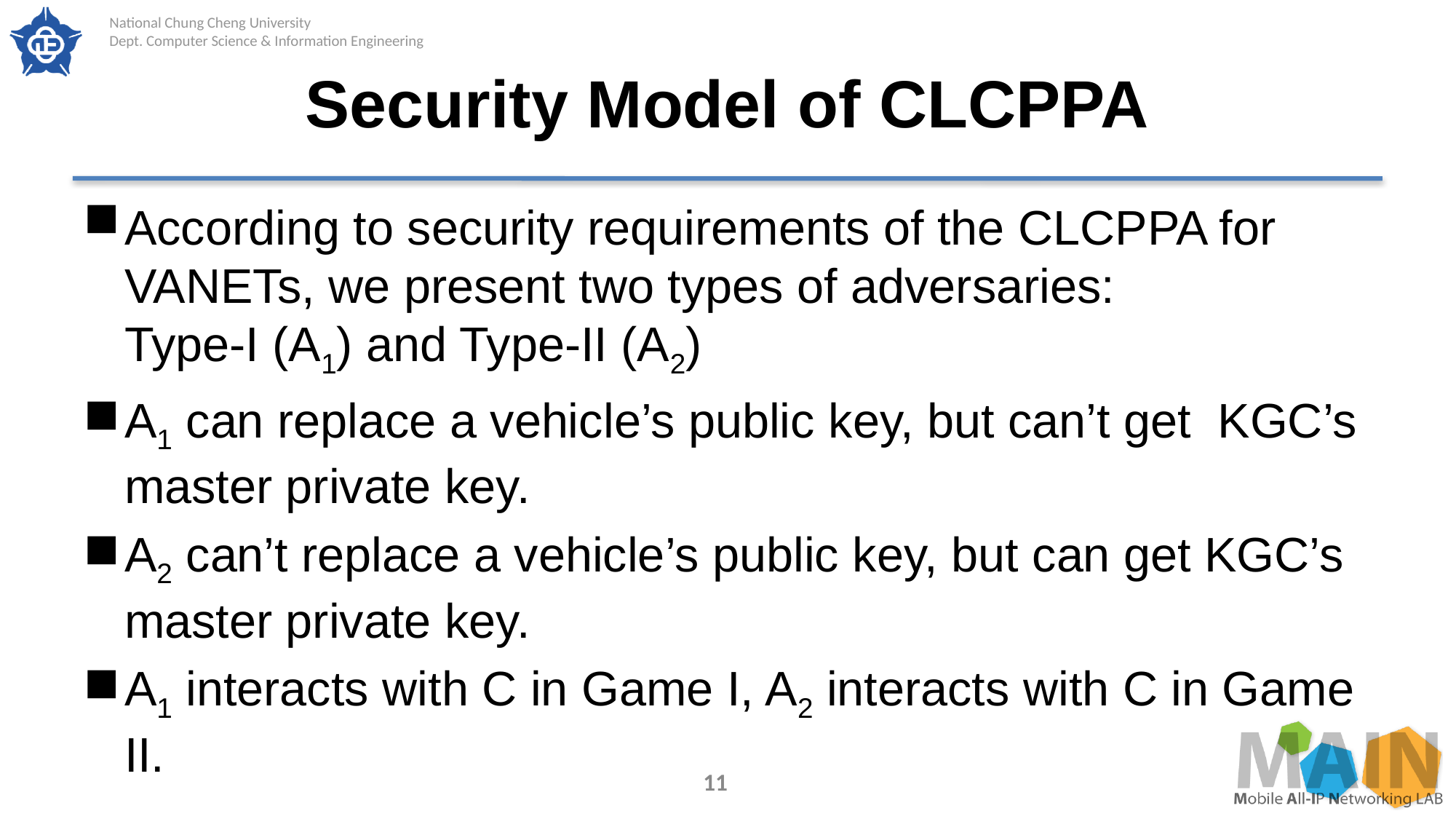

# Security Model of CLCPPA
According to security requirements of the CLCPPA for VANETs, we present two types of adversaries:
Type-I (A1) and Type-II (A2)
A1 can replace a vehicle’s public key, but can’t get  KGC’s master private key.
A2 can’t replace a vehicle’s public key, but can get KGC’s master private key.
A1 interacts with C in Game I, A2 interacts with C in Game II.

11